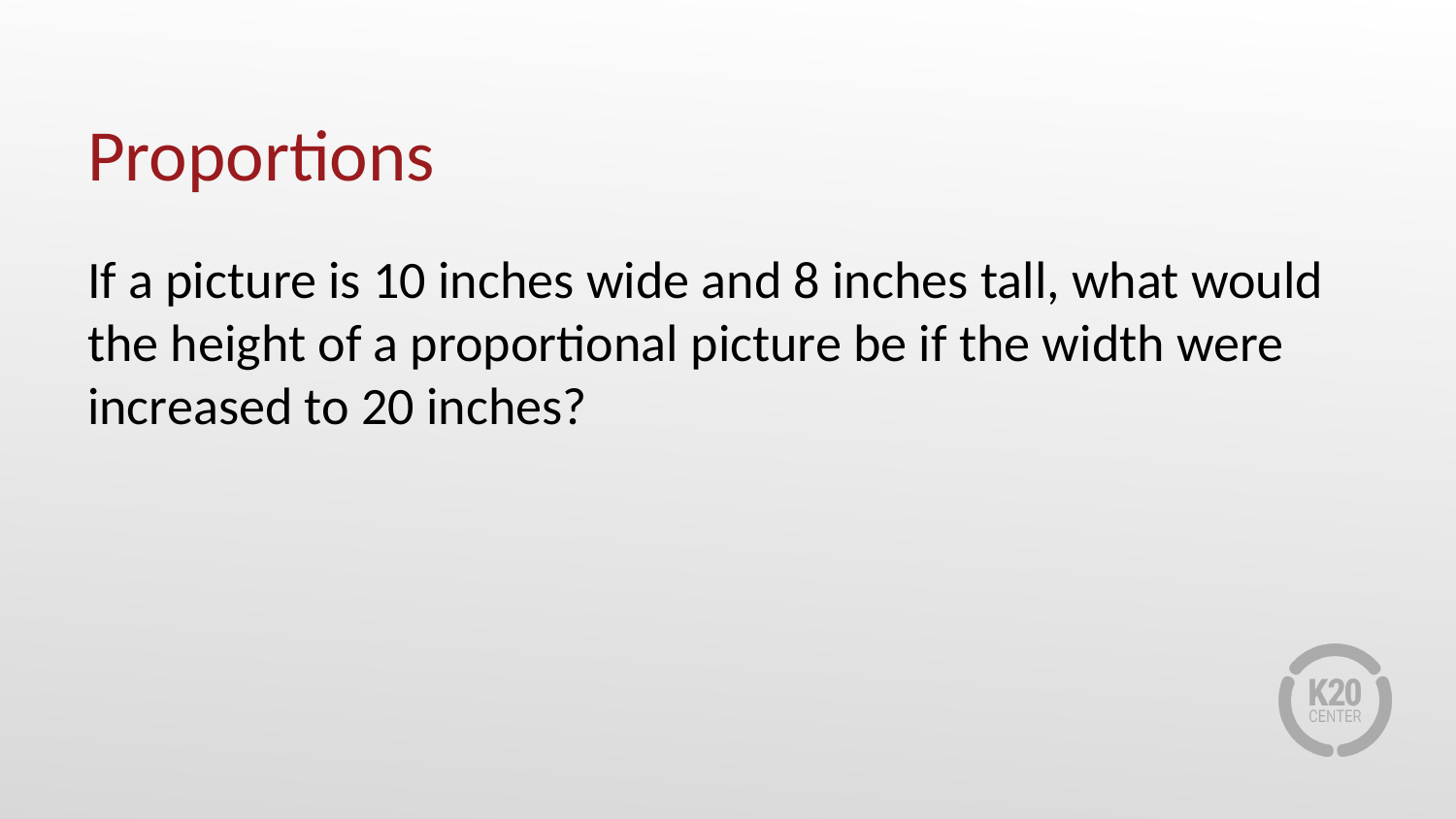

# Proportions
If a picture is 10 inches wide and 8 inches tall, what would the height of a proportional picture be if the width were increased to 20 inches?